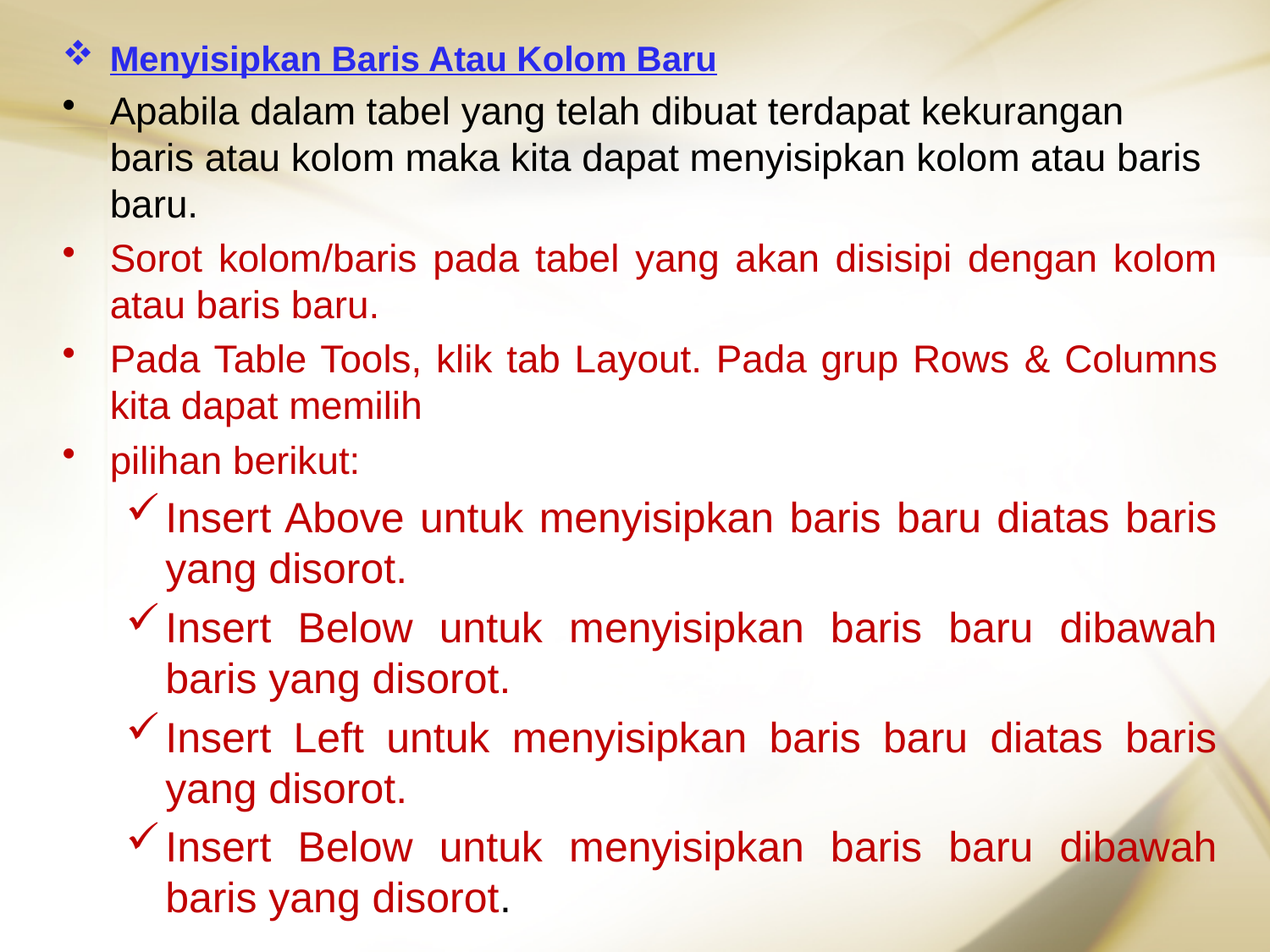

Menyisipkan Baris Atau Kolom Baru
Apabila dalam tabel yang telah dibuat terdapat kekurangan baris atau kolom maka kita dapat menyisipkan kolom atau baris baru.
Sorot kolom/baris pada tabel yang akan disisipi dengan kolom atau baris baru.
Pada Table Tools, klik tab Layout. Pada grup Rows & Columns kita dapat memilih
pilihan berikut:
Insert Above untuk menyisipkan baris baru diatas baris yang disorot.
Insert Below untuk menyisipkan baris baru dibawah baris yang disorot.
Insert Left untuk menyisipkan baris baru diatas baris yang disorot.
Insert Below untuk menyisipkan baris baru dibawah baris yang disorot.